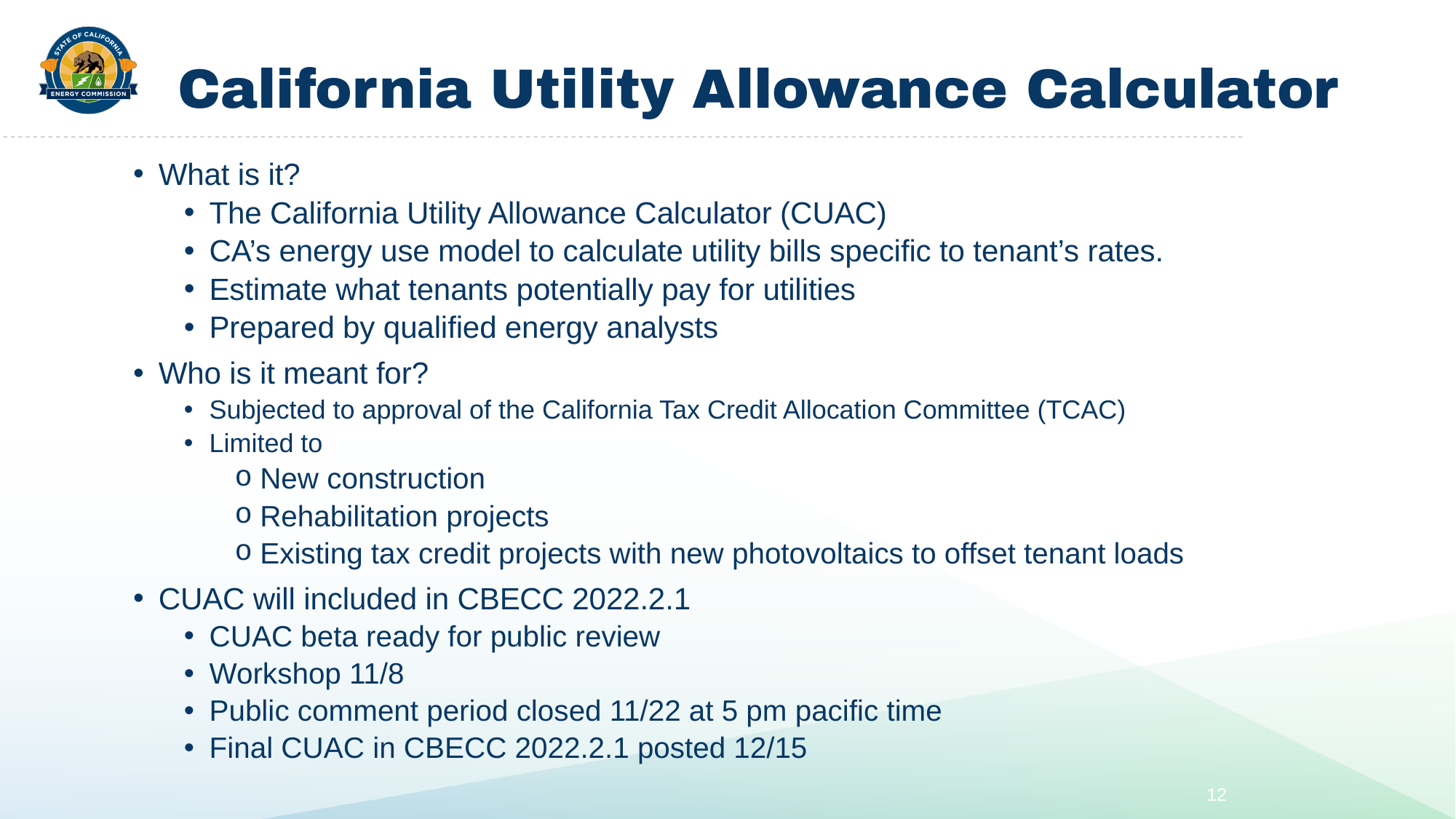

# California Utility Allowance Calculator
What is it?
The California Utility Allowance Calculator (CUAC)
CA’s energy use model to calculate utility bills specific to tenant’s rates.
Estimate what tenants potentially pay for utilities
Prepared by qualified energy analysts
Who is it meant for?
Subjected to approval of the California Tax Credit Allocation Committee (TCAC)
Limited to
New construction
Rehabilitation projects
Existing tax credit projects with new photovoltaics to offset tenant loads
CUAC will included in CBECC 2022.2.1
CUAC beta ready for public review
Workshop 11/8
Public comment period closed 11/22 at 5 pm pacific time
Final CUAC in CBECC 2022.2.1 posted 12/15

12